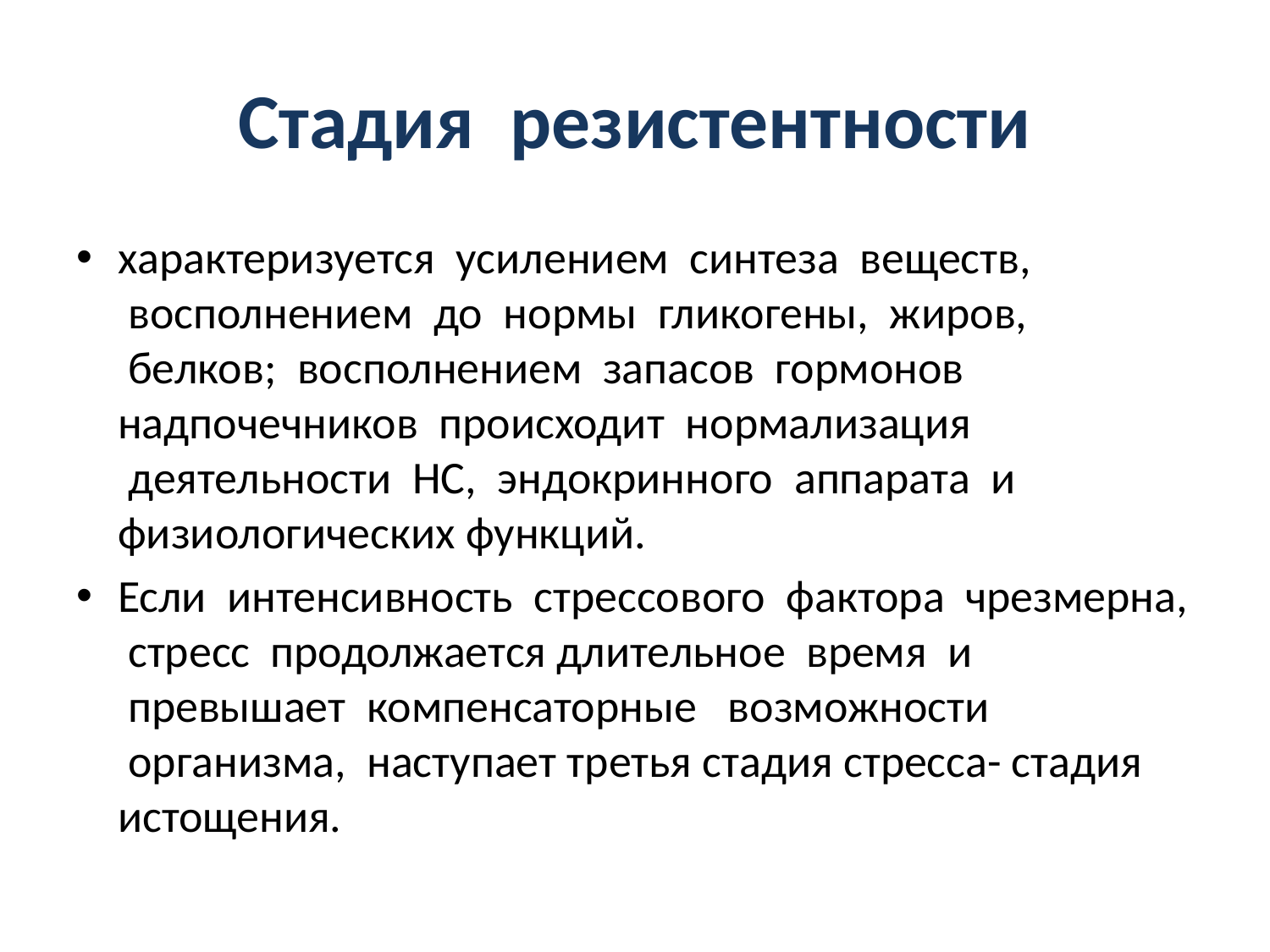

# Стадия  резистентности
характеризуется  усилением  синтеза  веществ,  восполнением  до  нормы  гликогены,  жиров,  белков;  восполнением  запасов  гормонов надпочечников  происходит  нормализация  деятельности  НС,  эндокринного  аппарата  и физиологических функций.
Если  интенсивность  стрессового  фактора  чрезмерна,  стресс  продолжается длительное  время  и  превышает  компенсаторные   возможности  организма,  наступает третья стадия стресса- стадия истощения.